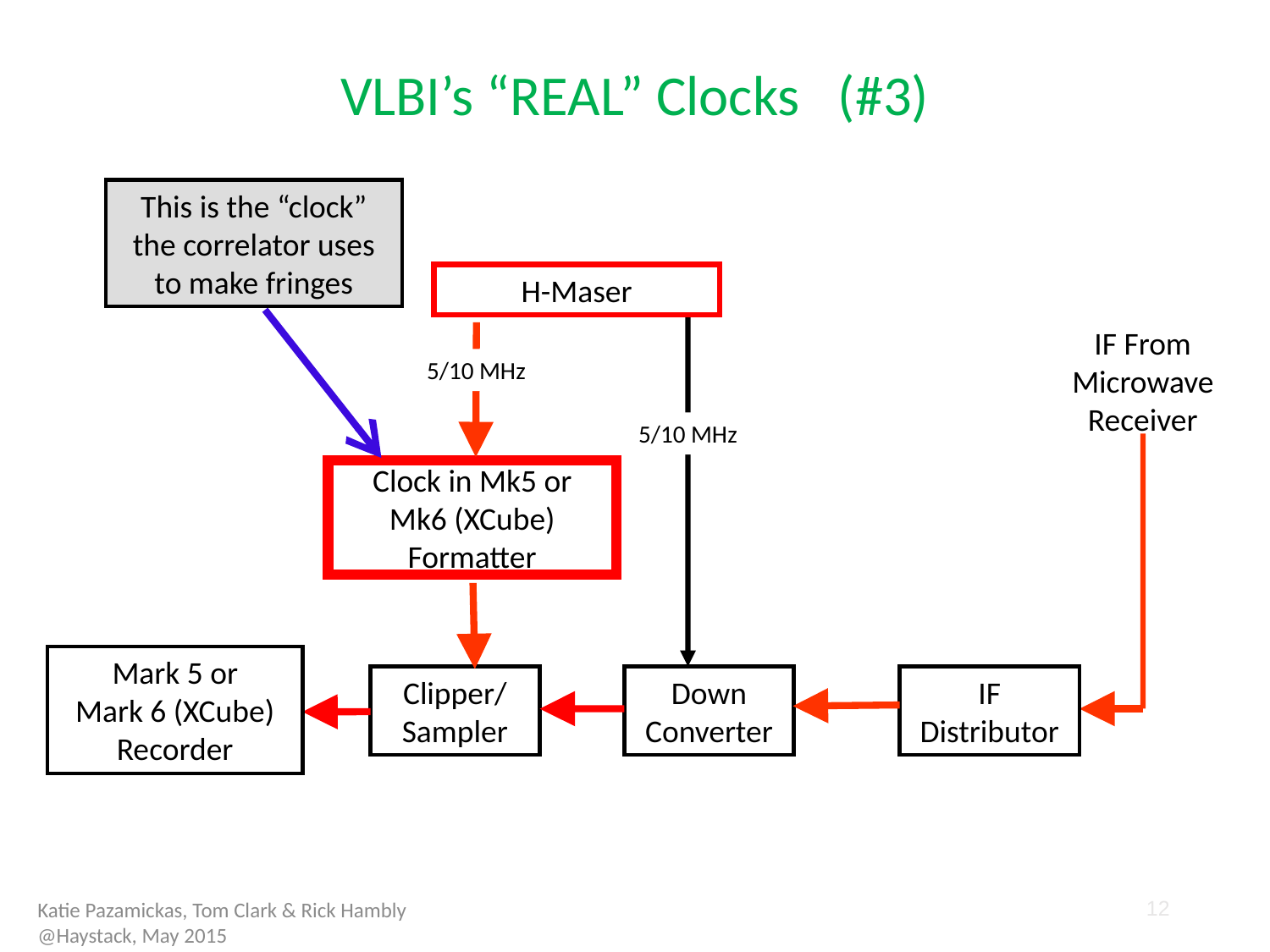

VLBI’s “REAL” Clocks   (#3)

This is the “clock” the correlator uses to make fringes
H-Maser

IF From Microwave Receiver

5/10 MHz
5/10 MHz

Clock in Mk5 or Mk6 (XCube) Formatter

Mark 5 or
Mark 6 (XCube) Recorder
Clipper/ Sampler
Down Converter
IF Distributor

12
Katie Pazamickas, Tom Clark & Rick Hambly
@Haystack, May 2015